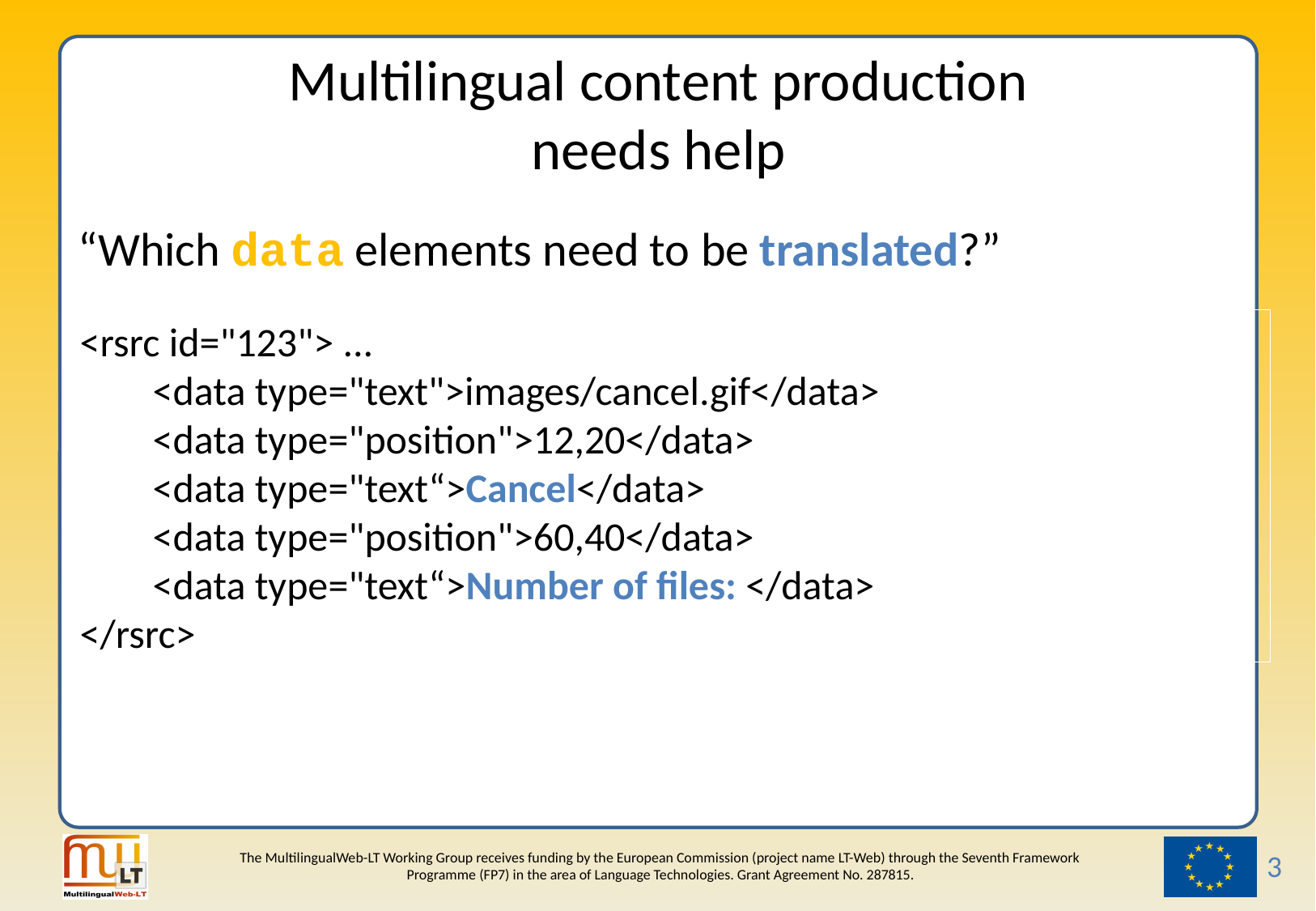

# Multilingual content production needs help
“Which data elements need to be translated?”
<rsrc id="123"> ...
 <data type="text">images/cancel.gif</data>
 <data type="position">12,20</data>
 <data type="text“>Cancel</data>
 <data type="position">60,40</data>
 <data type="text“>Number of files: </data>
</rsrc>
3